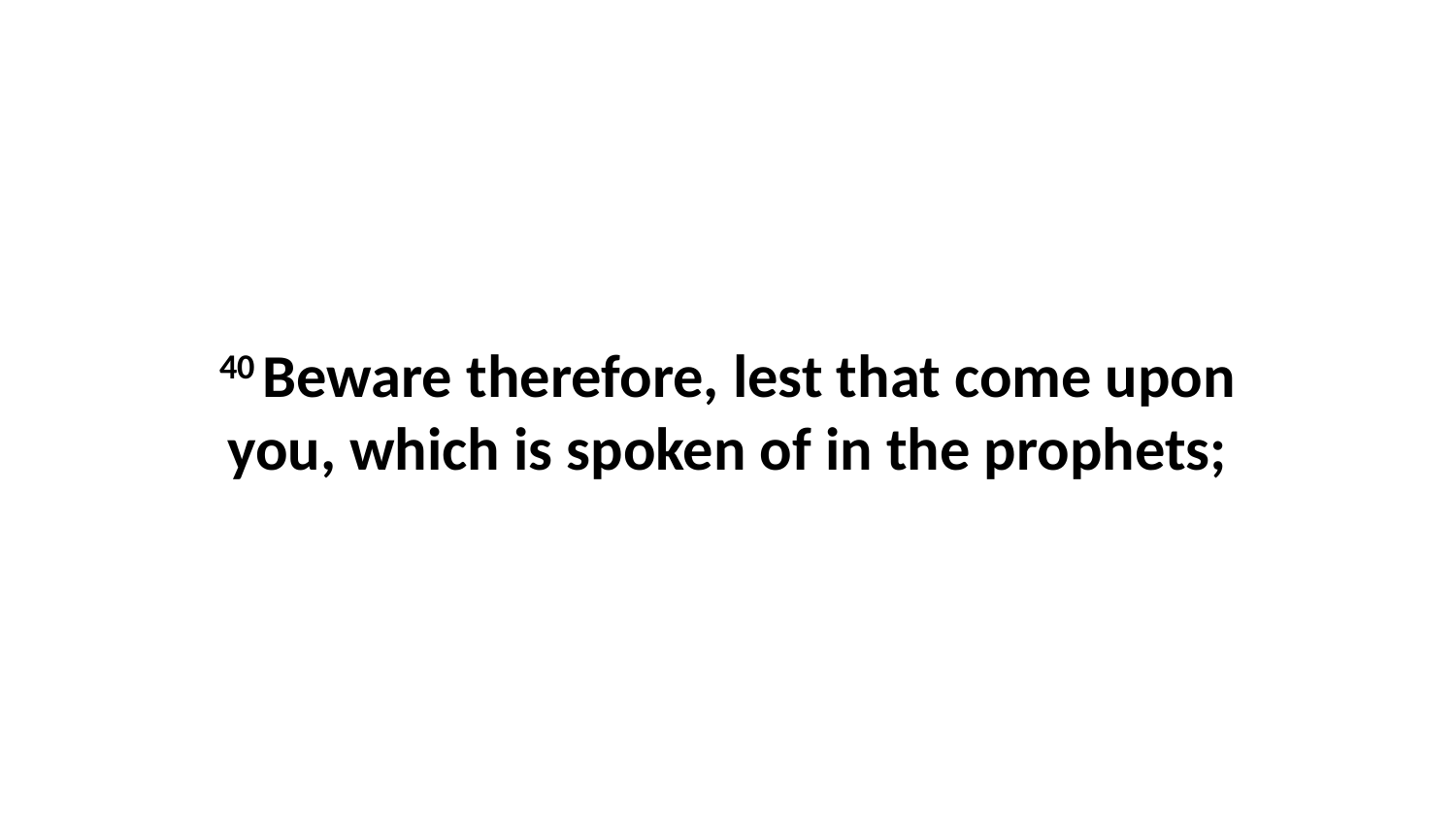

40 Beware therefore, lest that come upon you, which is spoken of in the prophets;